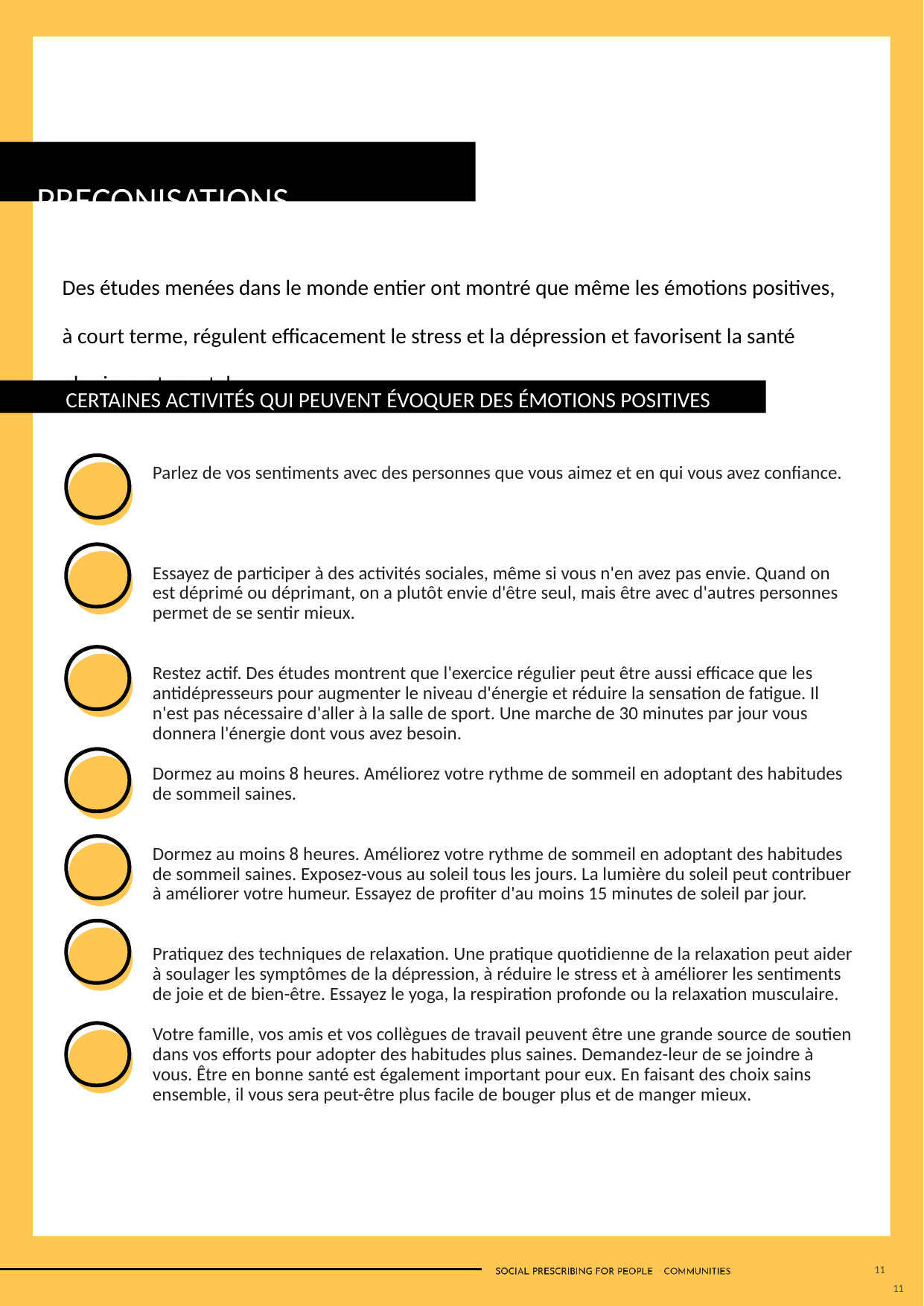

PRECONISATIONS
Des études menées dans le monde entier ont montré que même les émotions positives, à court terme, régulent efficacement le stress et la dépression et favorisent la santé physique et mentale.
CERTAINES ACTIVITÉS QUI PEUVENT ÉVOQUER DES ÉMOTIONS POSITIVES SONT :

Parlez de vos sentiments avec des personnes que vous aimez et en qui vous avez confiance.

Essayez de participer à des activités sociales, même si vous n'en avez pas envie. Quand on est déprimé ou déprimant, on a plutôt envie d'être seul, mais être avec d'autres personnes permet de se sentir mieux.

Restez actif. Des études montrent que l'exercice régulier peut être aussi efficace que les antidépresseurs pour augmenter le niveau d'énergie et réduire la sensation de fatigue. Il n'est pas nécessaire d'aller à la salle de sport. Une marche de 30 minutes par jour vous donnera l'énergie dont vous avez besoin.

Dormez au moins 8 heures. Améliorez votre rythme de sommeil en adoptant des habitudes de sommeil saines.

Dormez au moins 8 heures. Améliorez votre rythme de sommeil en adoptant des habitudes de sommeil saines. Exposez-vous au soleil tous les jours. La lumière du soleil peut contribuer à améliorer votre humeur. Essayez de profiter d'au moins 15 minutes de soleil par jour.

Pratiquez des techniques de relaxation. Une pratique quotidienne de la relaxation peut aider à soulager les symptômes de la dépression, à réduire le stress et à améliorer les sentiments de joie et de bien-être. Essayez le yoga, la respiration profonde ou la relaxation musculaire.

Votre famille, vos amis et vos collègues de travail peuvent être une grande source de soutien dans vos efforts pour adopter des habitudes plus saines. Demandez-leur de se joindre à vous. Être en bonne santé est également important pour eux. En faisant des choix sains ensemble, il vous sera peut-être plus facile de bouger plus et de manger mieux.

11
11